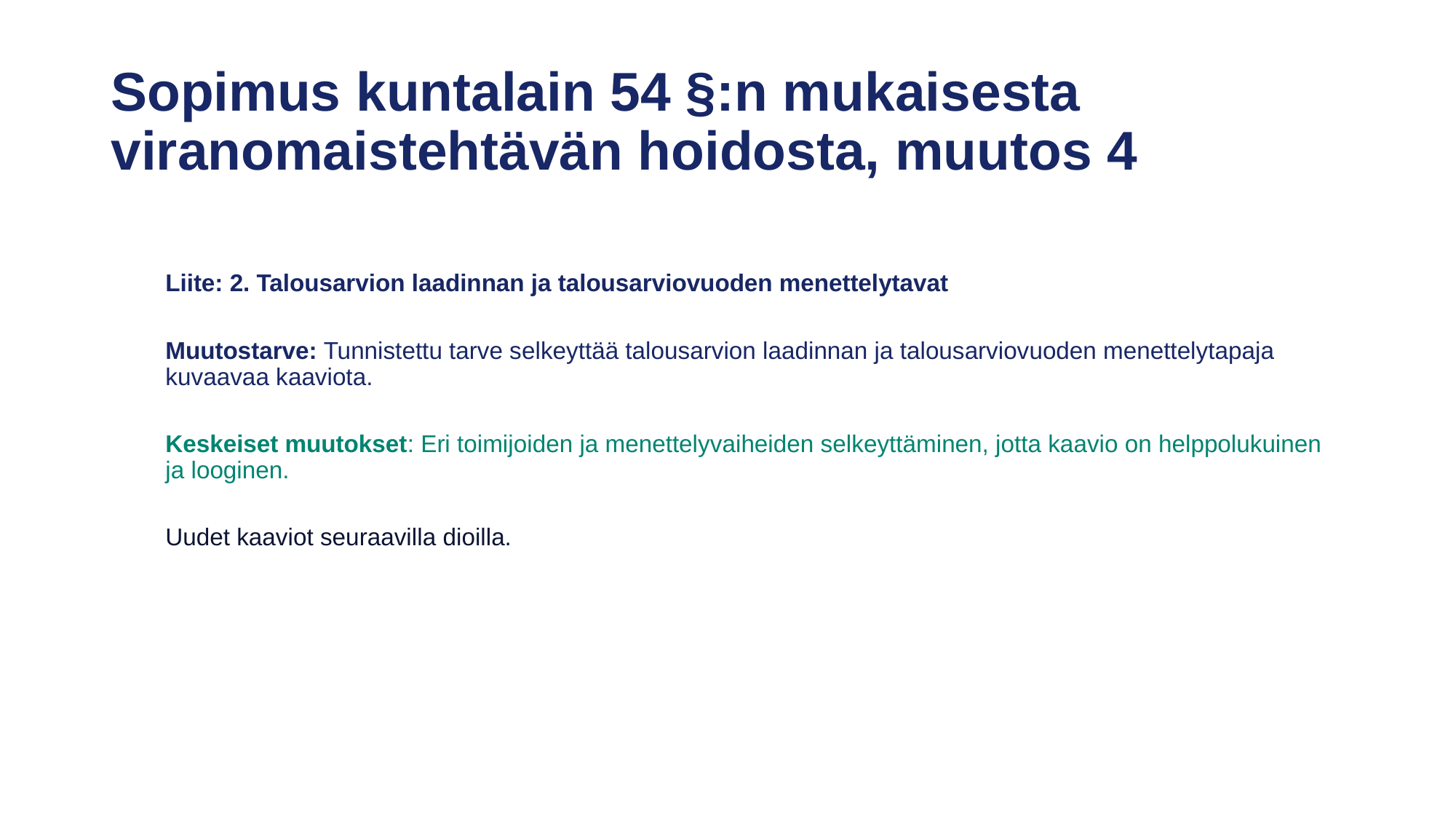

# Sopimus kuntalain 54 §:n mukaisesta viranomaistehtävän hoidosta, muutos 4

Liite: 2. Talousarvion laadinnan ja talousarviovuoden menettelytavat

Muutostarve: Tunnistettu tarve selkeyttää talousarvion laadinnan ja talousarviovuoden menettelytapaja kuvaavaa kaaviota.

Keskeiset muutokset: Eri toimijoiden ja menettelyvaiheiden selkeyttäminen, jotta kaavio on helppolukuinen ja looginen.

Uudet kaaviot seuraavilla dioilla.